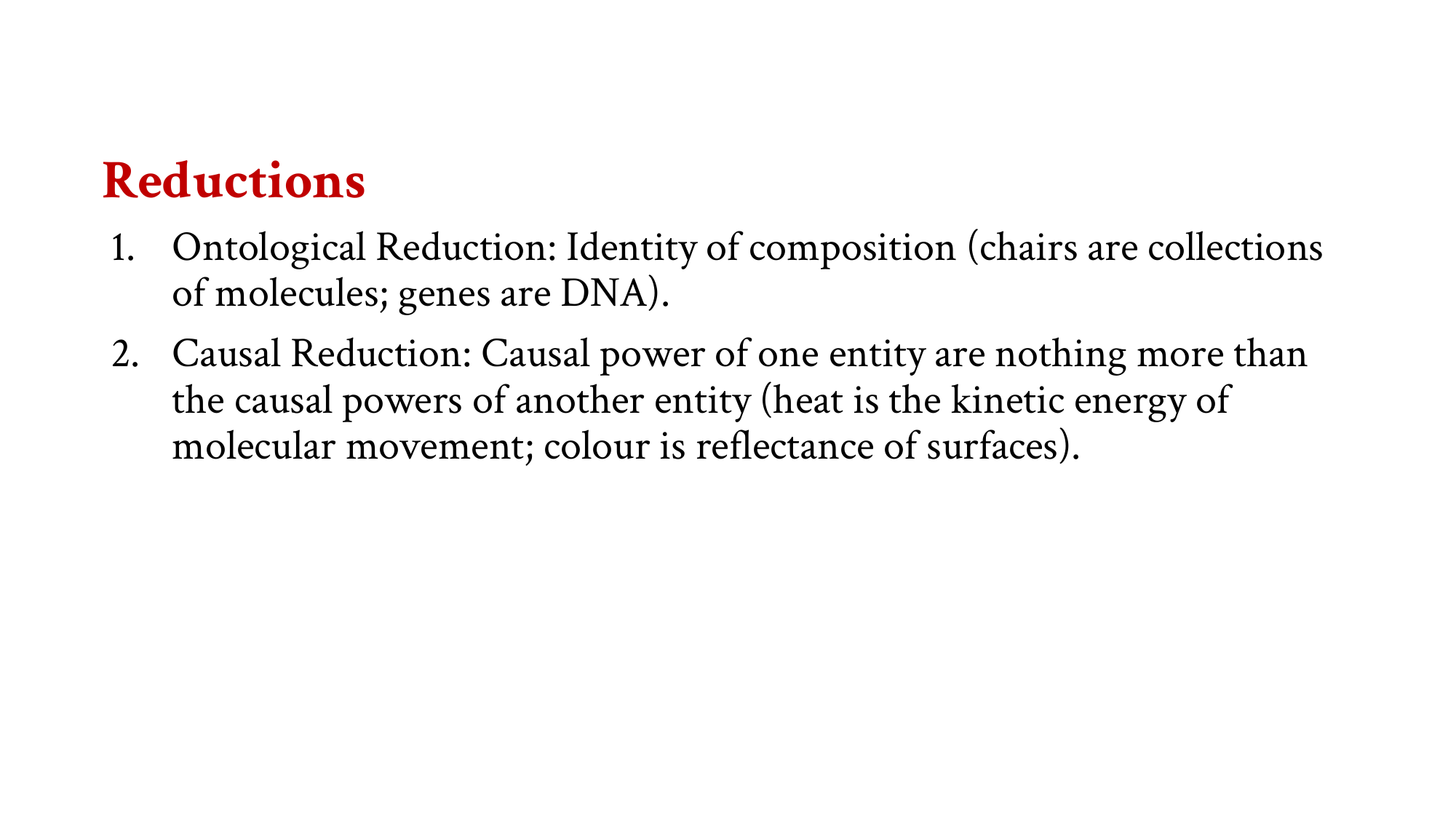

# Reductions
Ontological Reduction: Identity of composition (chairs are collections of molecules; genes are DNA).
Causal Reduction: Causal power of one entity are nothing more than the causal powers of another entity (heat is the kinetic energy of molecular movement; colour is reflectance of surfaces).